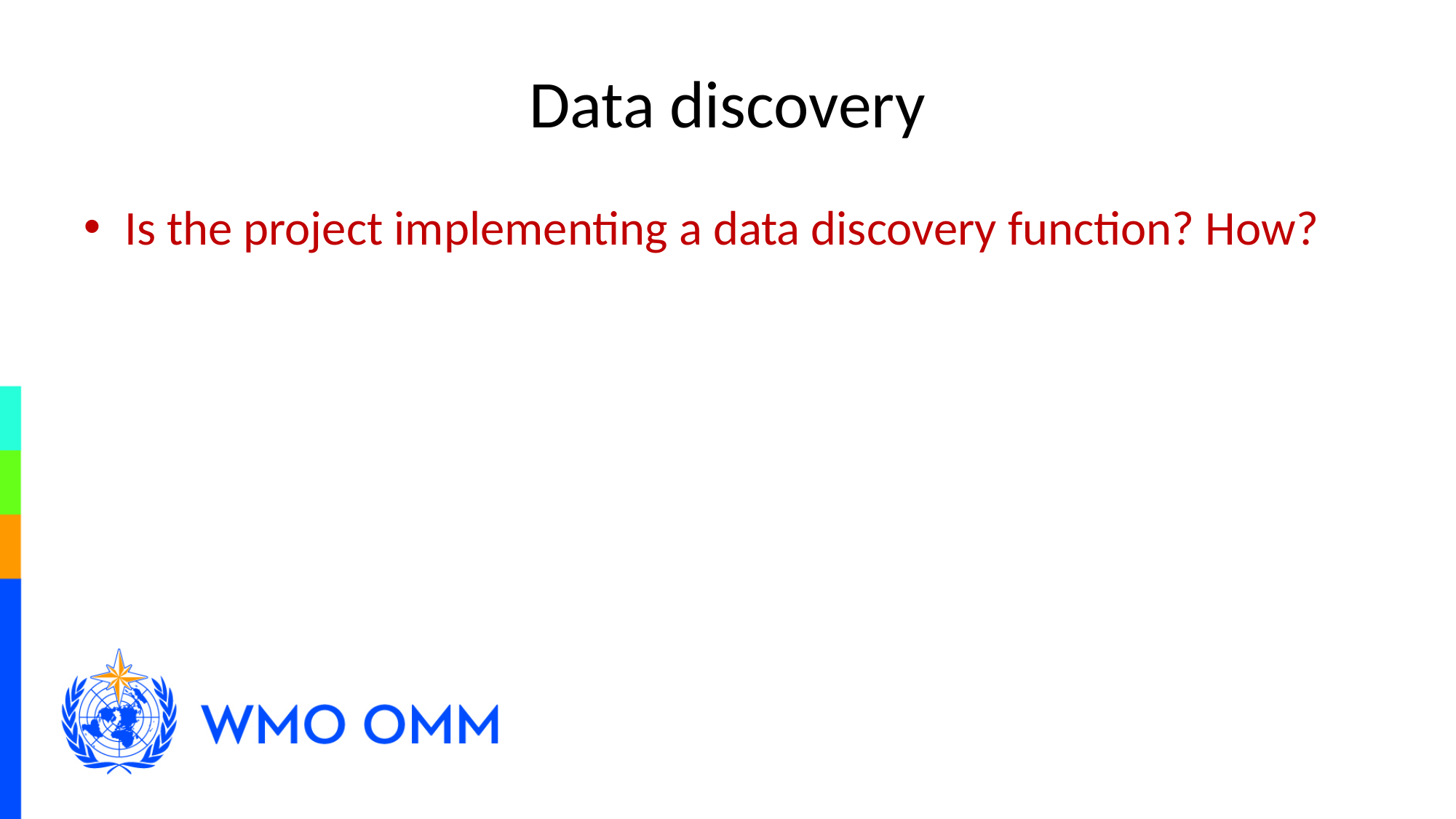

# Data discovery
Is the project implementing a data discovery function? How?